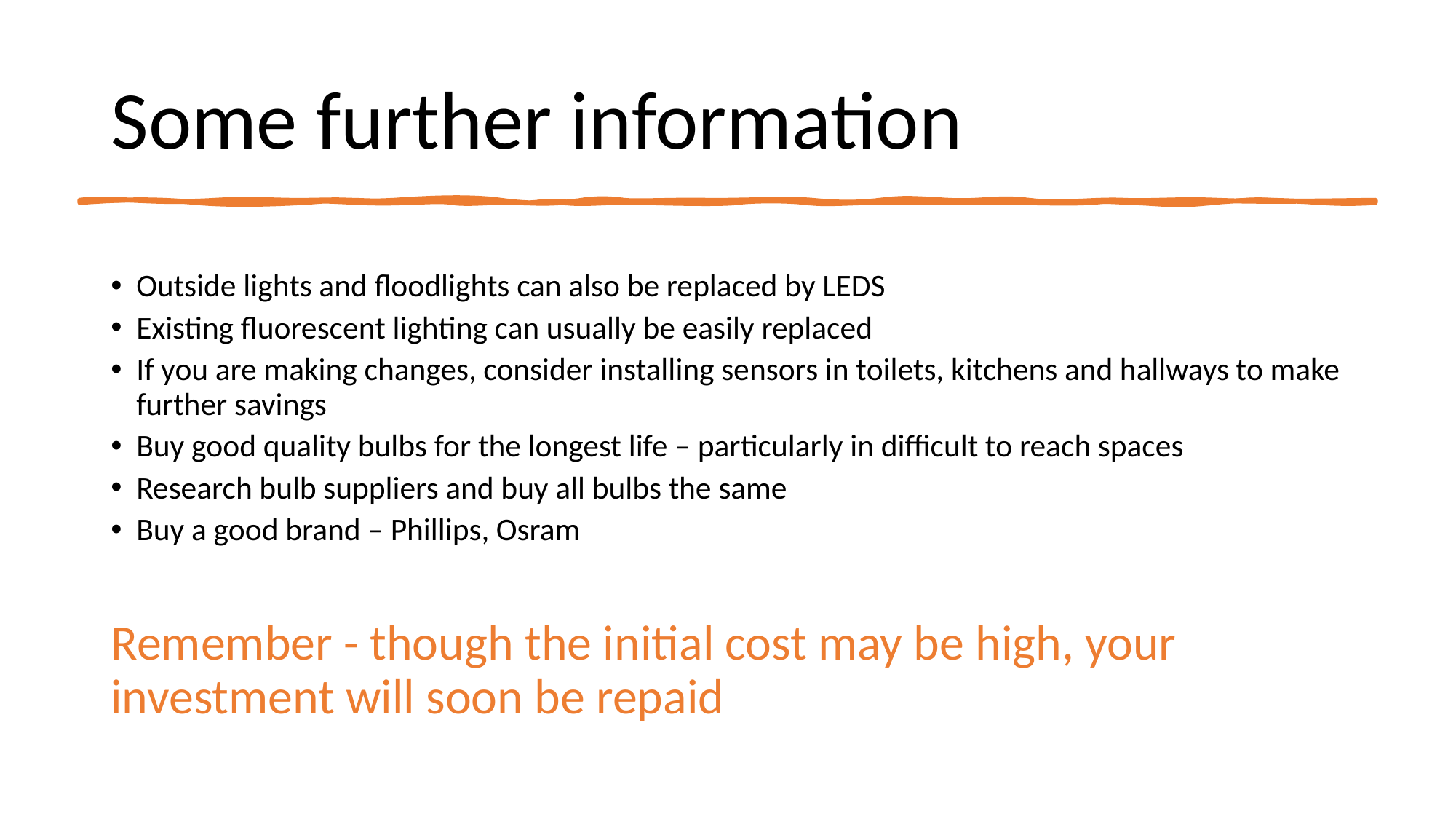

# Some further information

Outside lights and floodlights can also be replaced by LEDS
Existing fluorescent lighting can usually be easily replaced
If you are making changes, consider installing sensors in toilets, kitchens and hallways to make further savings
Buy good quality bulbs for the longest life – particularly in difficult to reach spaces
Research bulb suppliers and buy all bulbs the same
Buy a good brand – Phillips, Osram

Remember - though the initial cost may be high, your investment will soon be repaid